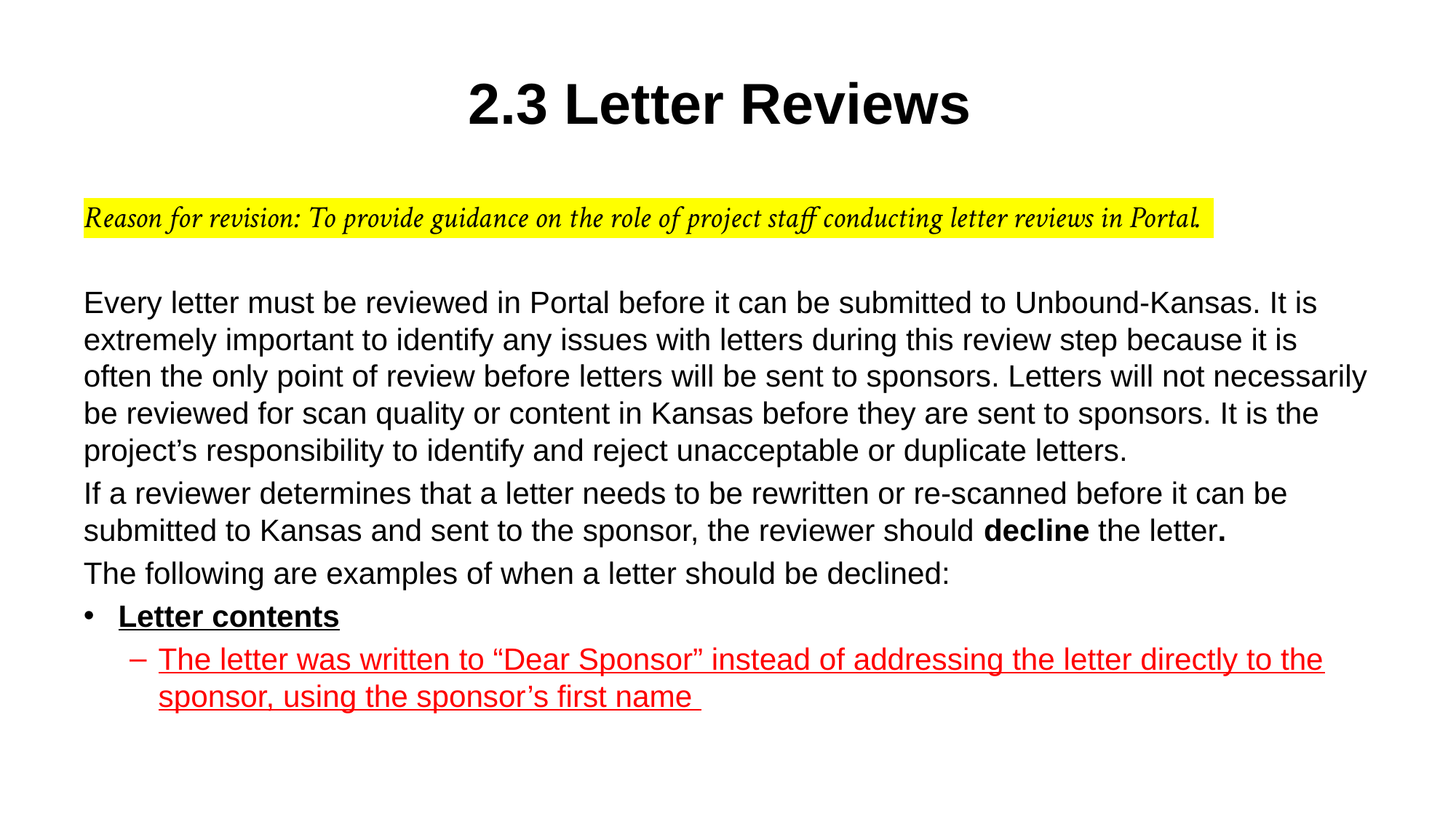

# 2.3 Letter Reviews
Reason for revision: To provide guidance on the role of project staff conducting letter reviews in Portal.

Every letter must be reviewed in Portal before it can be submitted to Unbound-Kansas. It is extremely important to identify any issues with letters during this review step because it is often the only point of review before letters will be sent to sponsors. Letters will not necessarily be reviewed for scan quality or content in Kansas before they are sent to sponsors. It is the project’s responsibility to identify and reject unacceptable or duplicate letters.
If a reviewer determines that a letter needs to be rewritten or re-scanned before it can be submitted to Kansas and sent to the sponsor, the reviewer should decline the letter.
The following are examples of when a letter should be declined:
Letter contents
The letter was written to “Dear Sponsor” instead of addressing the letter directly to the sponsor, using the sponsor’s first name